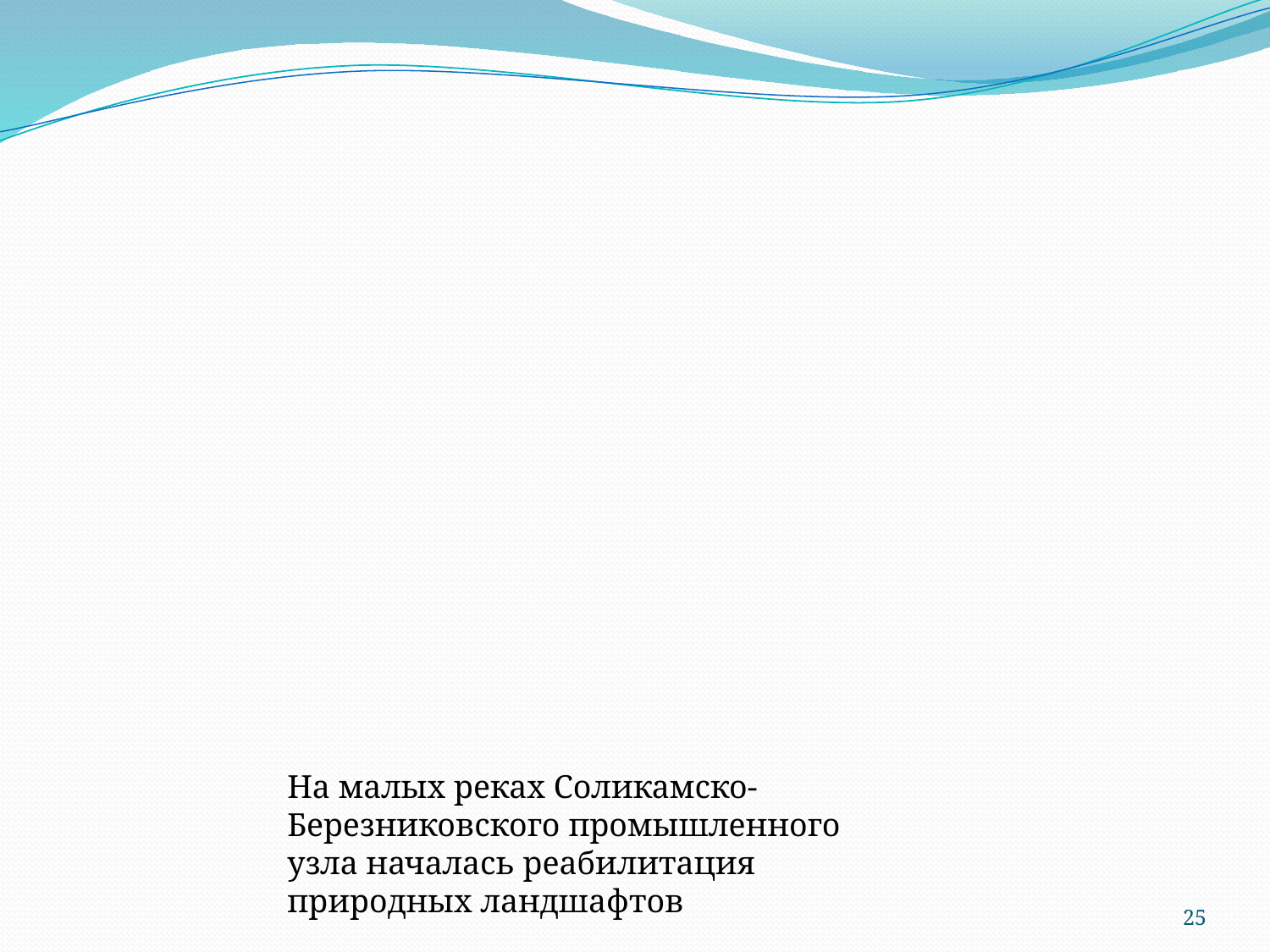

На малых реках Соликамско-Березниковского промышленного узла началась реабилитация природных ландшафтов
25